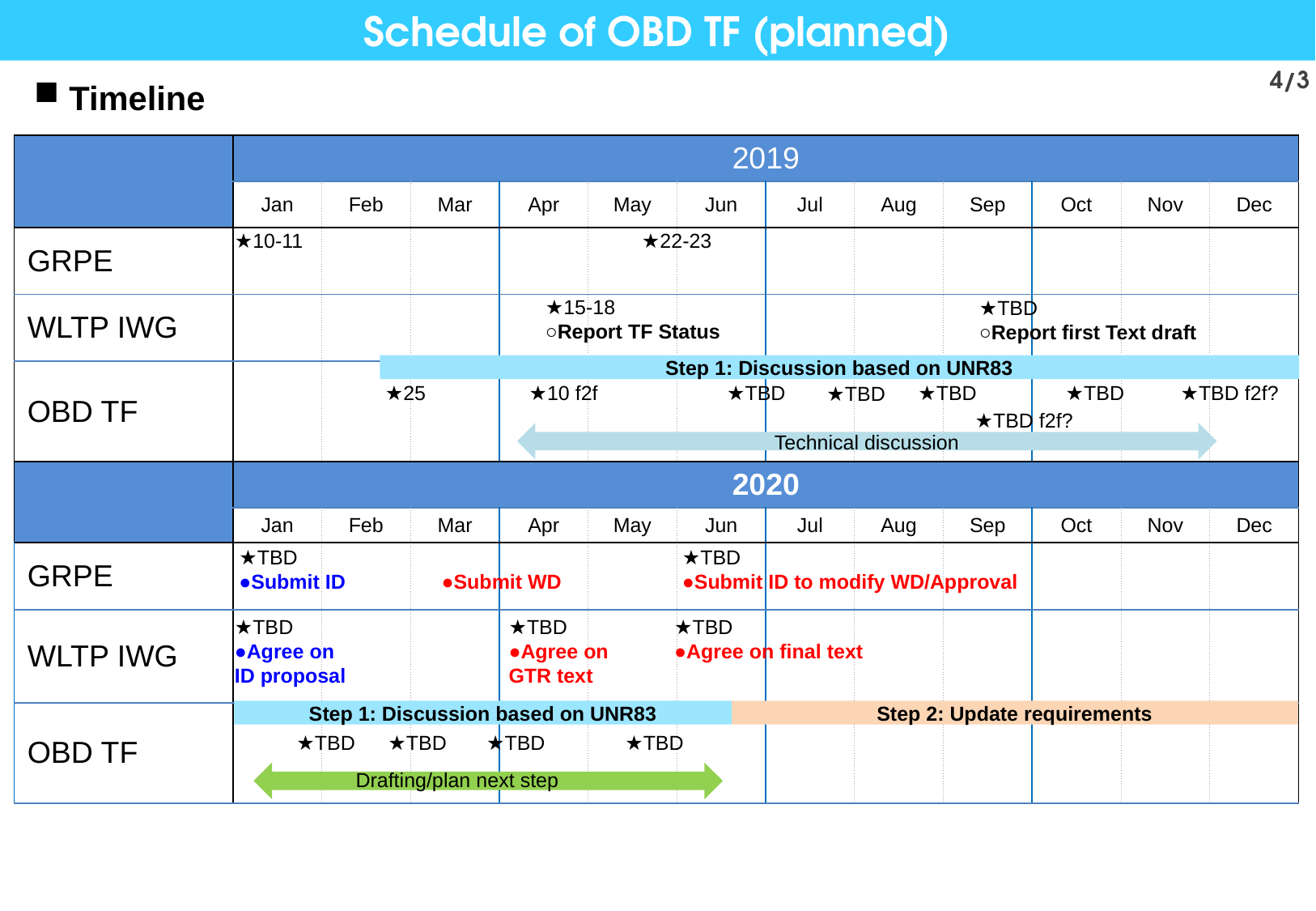

# Schedule of OBD TF (planned)
4/3
Timeline
|  | 2019 |  |  |  |  |  |  |  |  |  |  |  |
| --- | --- | --- | --- | --- | --- | --- | --- | --- | --- | --- | --- | --- |
|  | Jan | Feb | Mar | Apr | May | Jun | Jul | Aug | Sep | Oct | Nov | Dec |
| GRPE |  |  |  |  |  |  |  |  |  |  |  |  |
| WLTP IWG |  |  |  |  |  |  |  |  |  |  |  |  |
| OBD TF |  |  |  |  |  |  |  |  |  |  |  |  |
|  | 2020 |  |  |  |  |  |  |  |  |  |  |  |
|  | Jan | Feb | Mar | Apr | May | Jun | Jul | Aug | Sep | Oct | Nov | Dec |
| GRPE |  |  |  |  |  |  |  |  |  |  |  |  |
| WLTP IWG |  |  |  |  |  |  |  |  |  |  |  |  |
| OBD TF |  |  |  |  |  |  |  |  |  |  |  |  |
★10-11
★22-23
★15-18
○Report TF Status
★TBD
○Report first Text draft
Step 1: Discussion based on UNR83
★25
★10 f2f
★TBD
★TBD
★TBD
★TBD f2f?
★TBD
★TBD f2f?

Technical discussion
★TBD
●Submit ID

●Submit WD
★TBD
●Submit ID to modify WD/Approval
★TBD
●Agree on
ID proposal
★TBD
●Agree on
GTR text
★TBD
●Agree on final text
Step 1: Discussion based on UNR83
Step 2: Update requirements
★TBD
★TBD
★TBD
★TBD
Drafting/plan next step